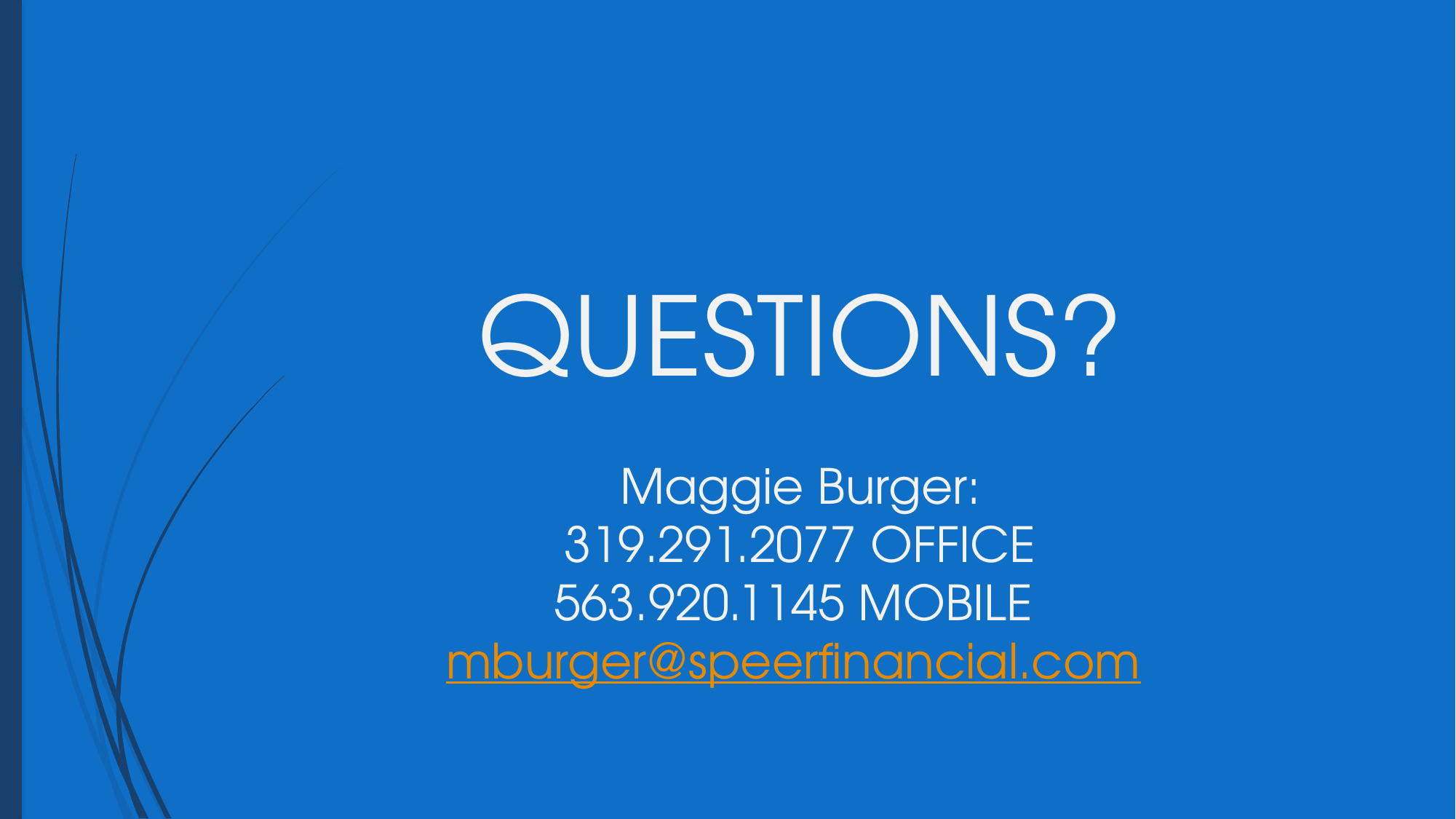

QUESTIONS?

Maggie Burger:
319.291.2077 OFFICE
563.920.1145 MOBILE mburger@speerfinancial.com